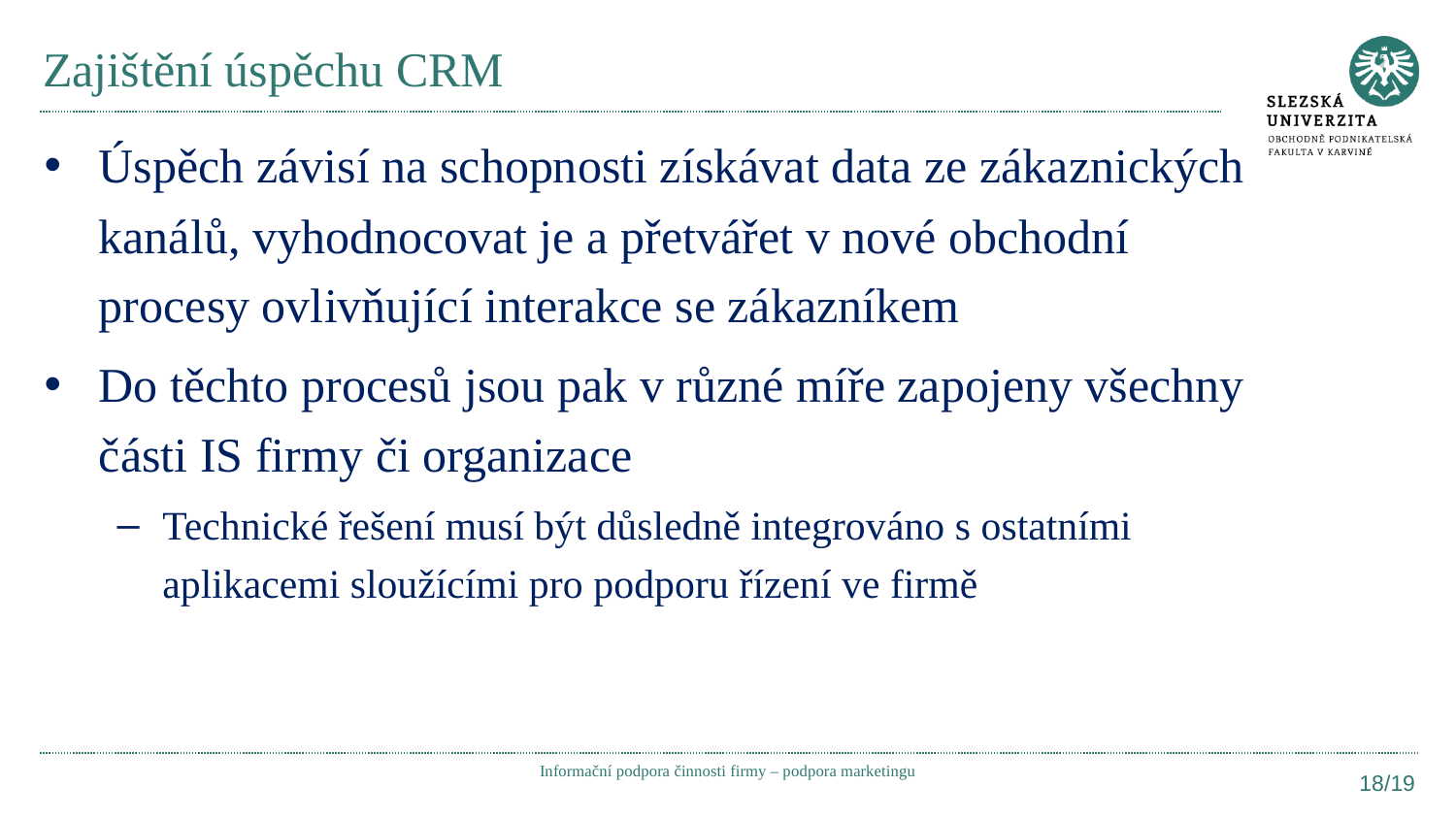

# Zajištění úspěchu CRM
Úspěch závisí na schopnosti získávat data ze zákaznických kanálů, vyhodnocovat je a přetvářet v nové obchodní procesy ovlivňující interakce se zákazníkem
Do těchto procesů jsou pak v různé míře zapojeny všechny části IS firmy či organizace
Technické řešení musí být důsledně integrováno s ostatními aplikacemi sloužícími pro podporu řízení ve firmě

Informační podpora činnosti firmy – podpora marketingu
18/19